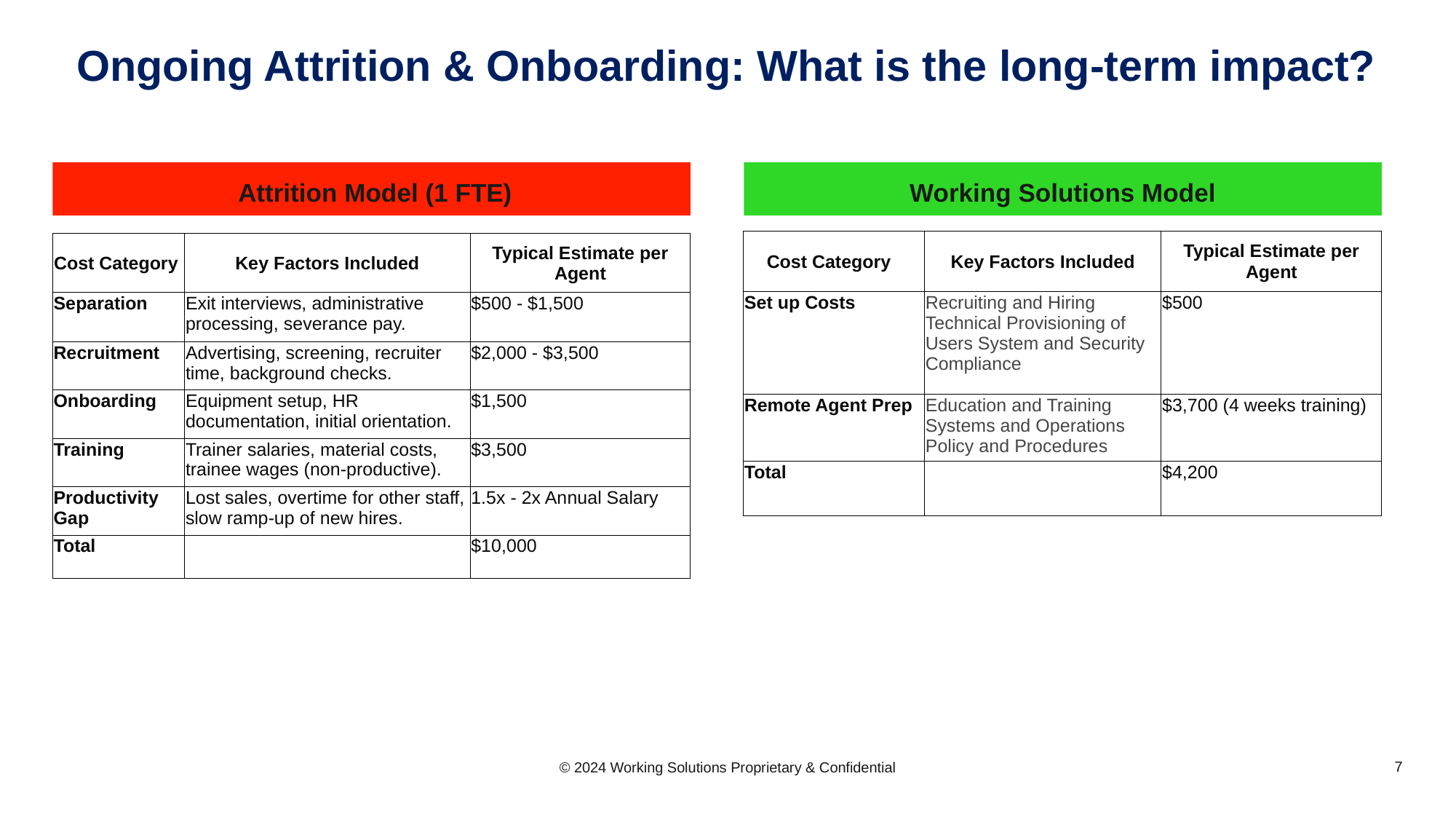

# Ongoing Attrition & Onboarding: What is the long-term impact?
 Attrition Model (1 FTE)
Working Solutions Model
| Cost Category | Key Factors Included | Typical Estimate per Agent |
| --- | --- | --- |
| Set up Costs | Recruiting and Hiring Technical Provisioning of Users System and Security Compliance | $500 |
| Remote Agent Prep | Education and Training Systems and Operations Policy and Procedures | $3,700 (4 weeks training) |
| Total |  | $4,200 |
| Cost Category | Key Factors Included | Typical Estimate per Agent |
| --- | --- | --- |
| Separation | Exit interviews, administrative processing, severance pay. | $500 - $1,500 |
| Recruitment | Advertising, screening, recruiter time, background checks. | $2,000 - $3,500 |
| Onboarding | Equipment setup, HR documentation, initial orientation. | $1,500 |
| Training | Trainer salaries, material costs, trainee wages (non-productive). | $3,500 |
| Productivity Gap | Lost sales, overtime for other staff, slow ramp-up of new hires. | 1.5x - 2x Annual Salary |
| Total |  | $10,000 |
7
© 2024 Working Solutions Proprietary & Confidential